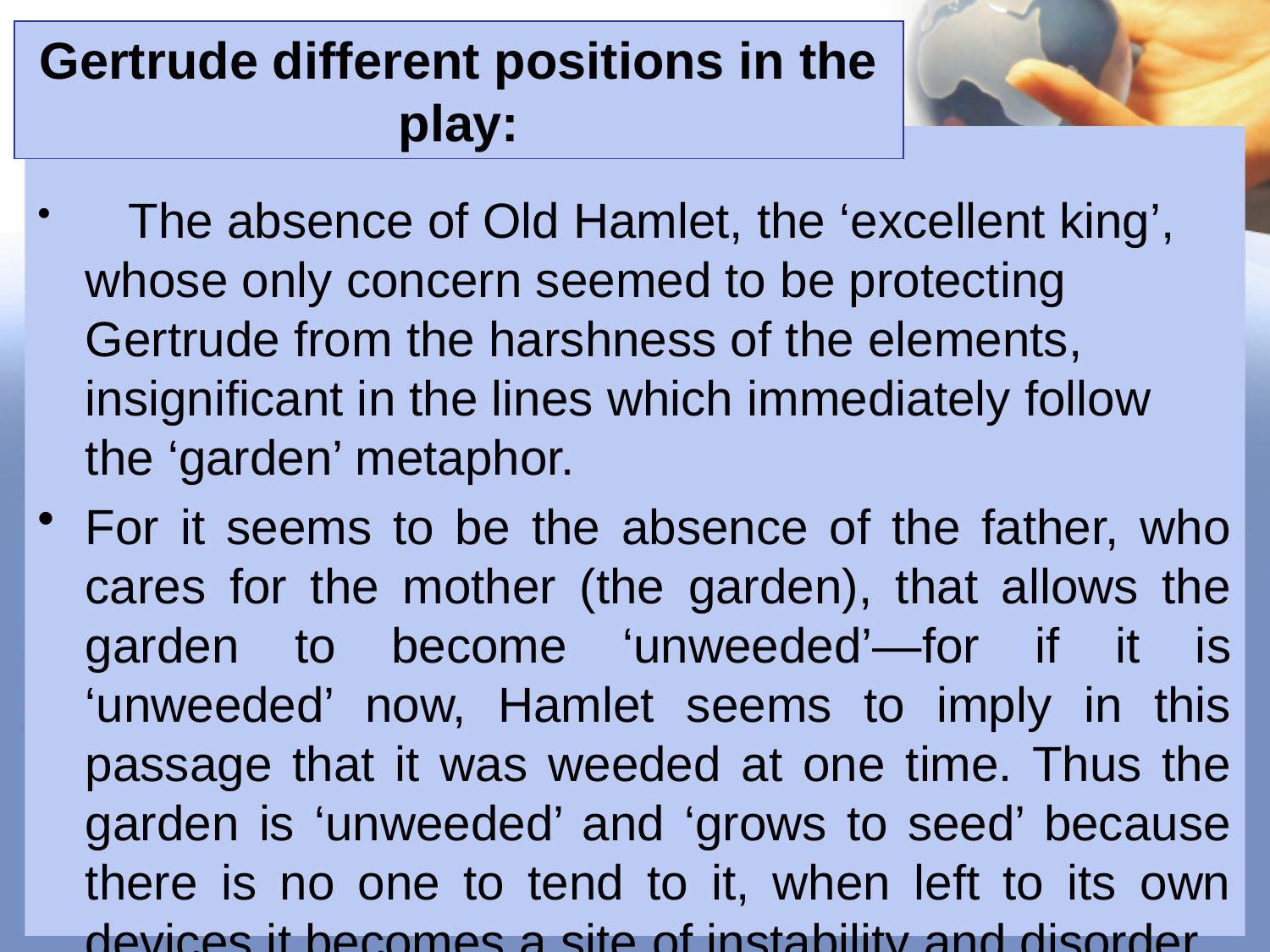

# Gertrude different positions in the play:

    The absence of Old Hamlet, the ‘excellent king’, whose only concern seemed to be protecting Gertrude from the harshness of the elements, insignificant in the lines which immediately follow the ‘garden’ metaphor.
For it seems to be the absence of the father, who cares for the mother (the garden), that allows the garden to become ‘unweeded’—for if it is ‘unweeded’ now, Hamlet seems to imply in this passage that it was weeded at one time. Thus the garden is ‘unweeded’ and ‘grows to seed’ because there is no one to tend to it, when left to its own devices it becomes a site of instability and disorder.
In the end, it is not his uncle who restrains him from doing the right thing, it is the queen.
Simple revenge is no longer the main psychological task for hamlet, but it is to remake his mother in the image of the Virgin Mother.